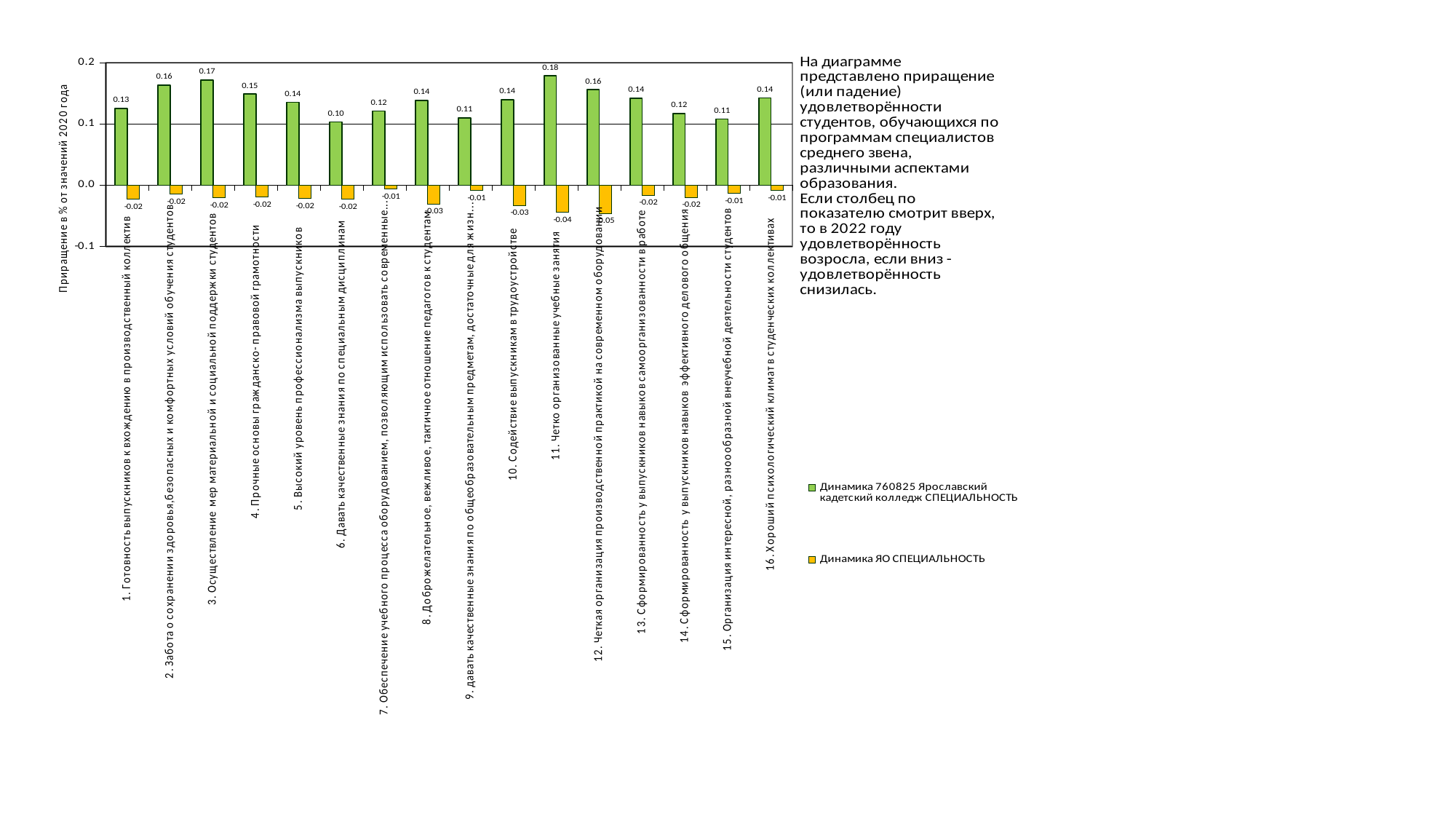

### Chart

| Category | Динамика 760825 Ярославский кадетский колледж СПЕЦИАЛЬНОСТЬ | Динамика ЯО СПЕЦИАЛЬНОСТЬ |
|---|---|---|
| 1. Готовность выпускников к вхождению в производственный коллектив  | 0.12568027210884347 | -0.023196532654282676 |
| 2. Забота о сохранении здоровья,безопасных и комфортных условий обучения студентов | 0.16360544217687123 | -0.015035053668717269 |
| 3. Осуществление  мер материальной и социальной поддержки студентов | 0.17188208616780054 | -0.02038253140467783 |
| 4. Прочные основы гражданско- правовой грамотности | 0.14923469387755106 | -0.019332488657762048 |
| 5. Высокий уровень профессионализма выпускников  | 0.13576341647770163 | -0.02178708050623379 |
| 6. Давать качественные знания по специальным дисциплинам | 0.10317460317460336 | -0.02287576779346856 |
| 7. Обеспечение учебного процесса оборудованием, позволяющим использовать современные, в т.ч. компьютерные технологии | 0.12125850340136057 | -0.006216191131388382 |
| 8. Доброжелательное, вежливое, тактичное отношение педагогов к студентам | 0.13860544217687043 | -0.030911081379100924 |
| 9. давать качественные знания по общеобразовательным предметам, достаточные для жизни в современном обществе | 0.11015549076773556 | -0.008876320974445795 |
| 10. Содействие выпускникам в трудоустройстве | 0.1398526077097506 | -0.03310562903625891 |
| 11. Четко организованные учебные занятия | 0.17874149659863947 | -0.04430622678530505 |
| 12. Четкая организация производственной практикой на современном оборудовании | 0.15613591269841287 | -0.04619836739084171 |
| 13. Сформированность у выпускников навыков самоорганизованности в работе | 0.14232264334305145 | -0.016532158023190746 |
| 14. Сформированность  у выпускников навыков  эффективного делового общения | 0.11707482993197327 | -0.020012298143126772 |
| 15. Организация интересной, разноообразной внеучебной деятельности студентов | 0.10823129251700658 | -0.013469263788847496 |
| 16. Хороший психологический климат в студенческих коллективах | 0.1425170068027214 | -0.008660505263491158 |